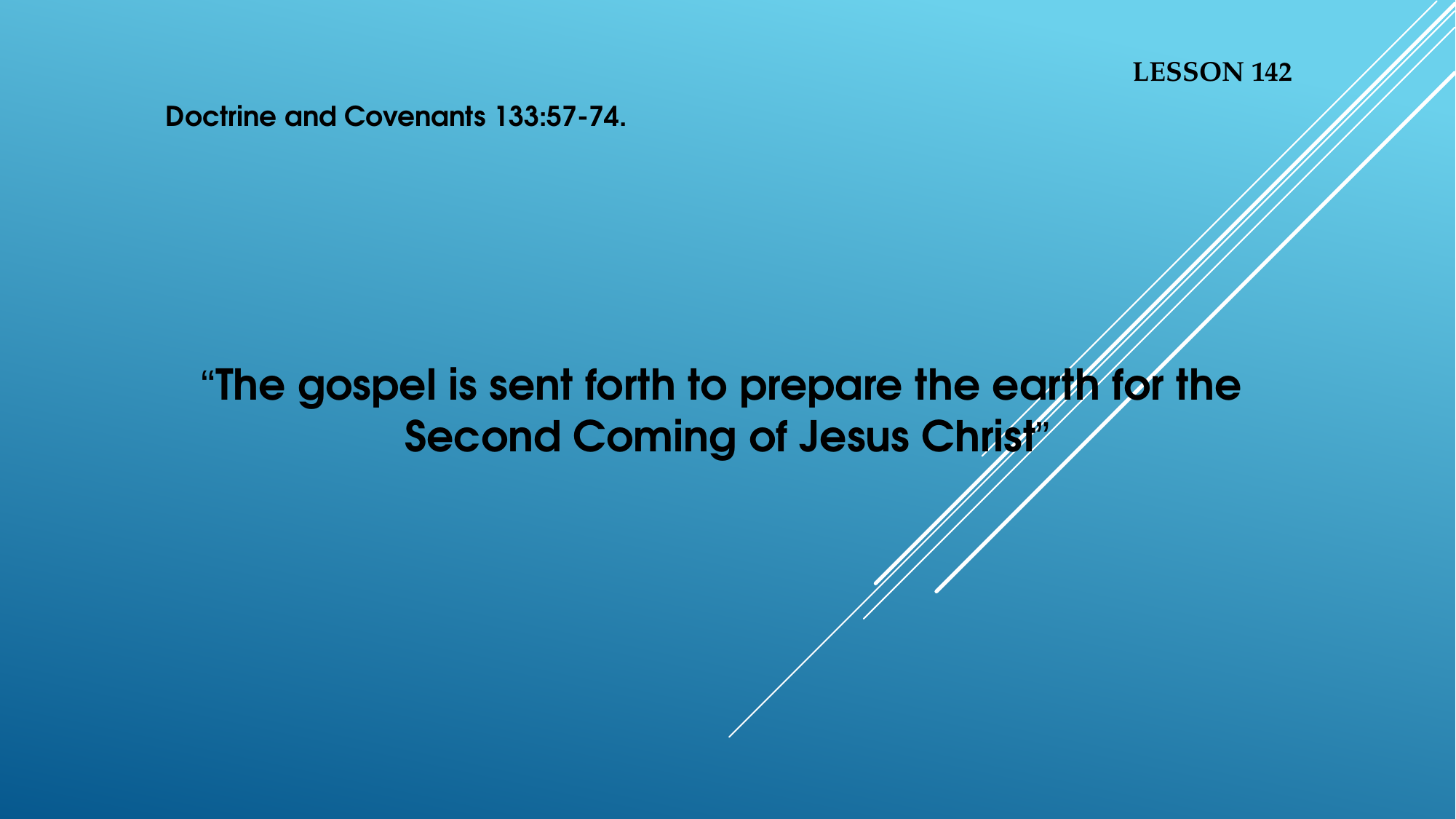

LESSON 142
Doctrine and Covenants 133:57-74.
“The gospel is sent forth to prepare the earth for the
Second Coming of Jesus Christ”